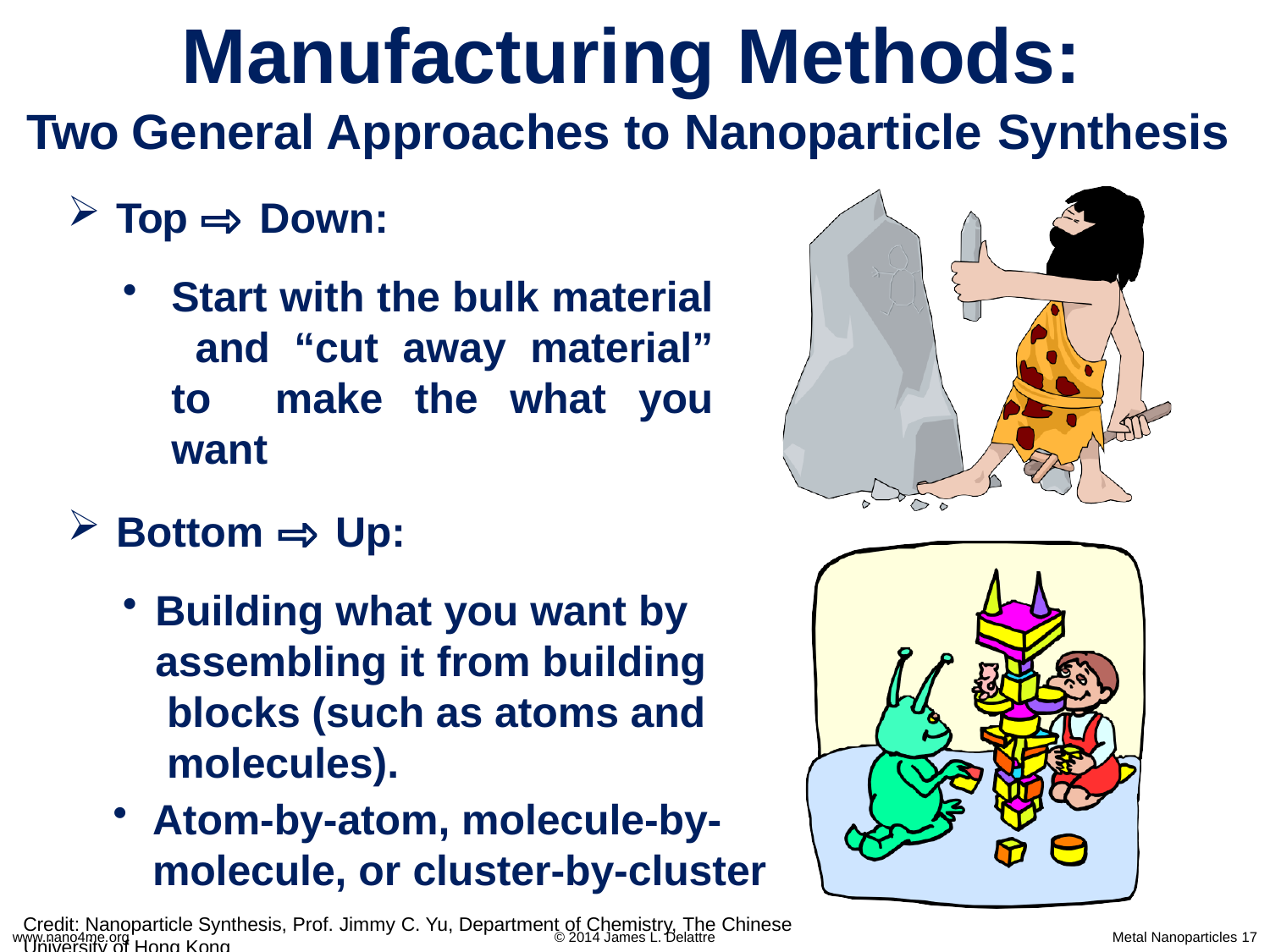

# Manufacturing Methods:
Two General Approaches to Nanoparticle Synthesis
Top ⇨ Down:
Start with the bulk material  and “cut away material” to  make the what you want
Bottom ⇨ Up:
Building what you want by  assembling it from building  blocks (such as atoms and  molecules).
Atom-by-atom, molecule-by-  molecule, or cluster-by-cluster
Credit: Nanoparticle Synthesis, Prof. Jimmy C. Yu, Department of Chemistry, The Chinese  University of Hong Kong